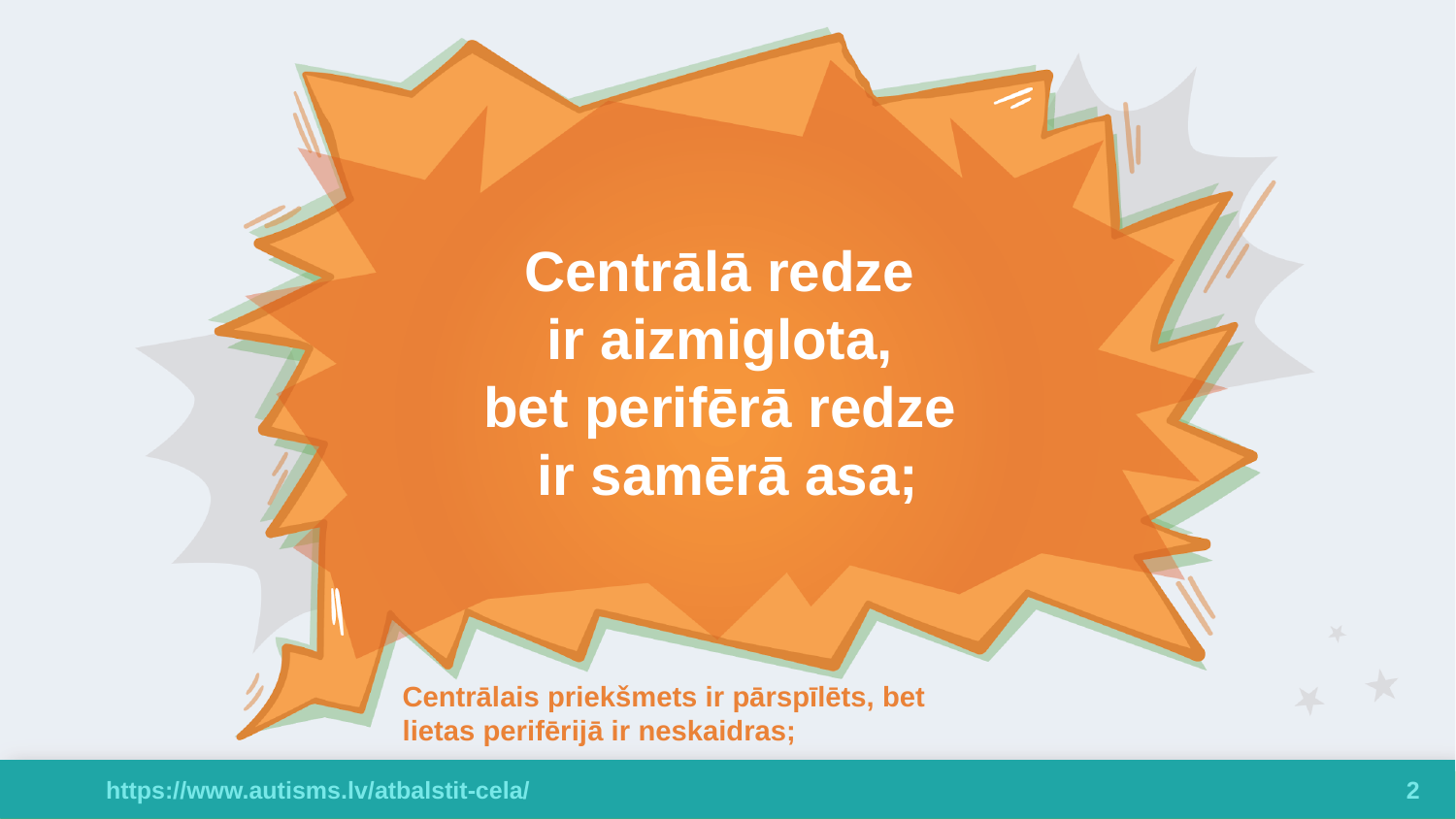

# Centrālā redze ir aizmiglota, bet perifērā redze ir samērā asa;
Centrālais priekšmets ir pārspīlēts, bet lietas perifērijā ir neskaidras;

2